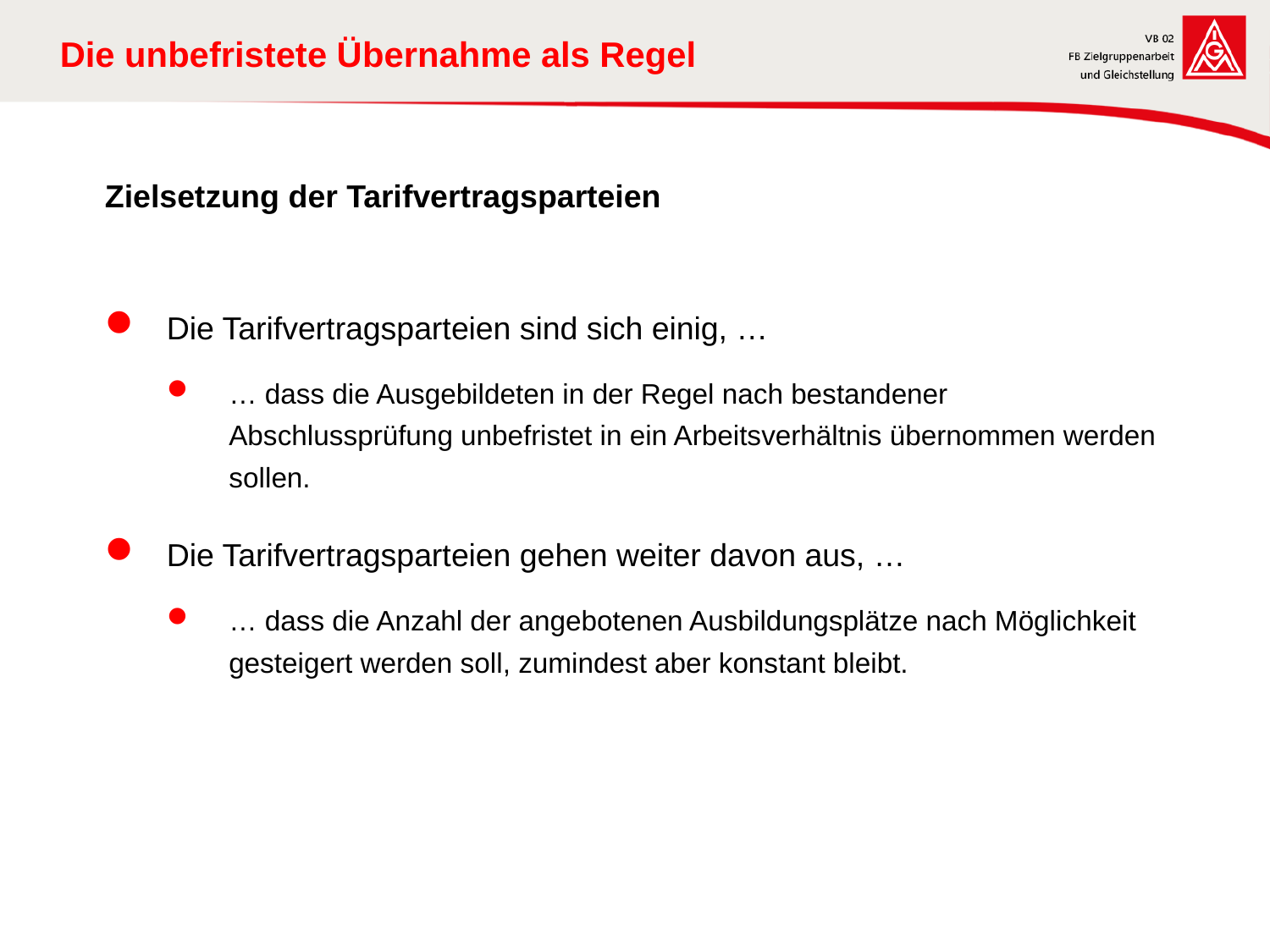

# Die unbefristete Übernahme als Regel
Zielsetzung der Tarifvertragsparteien

Die Tarifvertragsparteien sind sich einig, …
… dass die Ausgebildeten in der Regel nach bestandener Abschlussprüfung unbefristet in ein Arbeitsverhältnis übernommen werden sollen.
Die Tarifvertragsparteien gehen weiter davon aus, …
… dass die Anzahl der angebotenen Ausbildungsplätze nach Möglichkeit gesteigert werden soll, zumindest aber konstant bleibt.